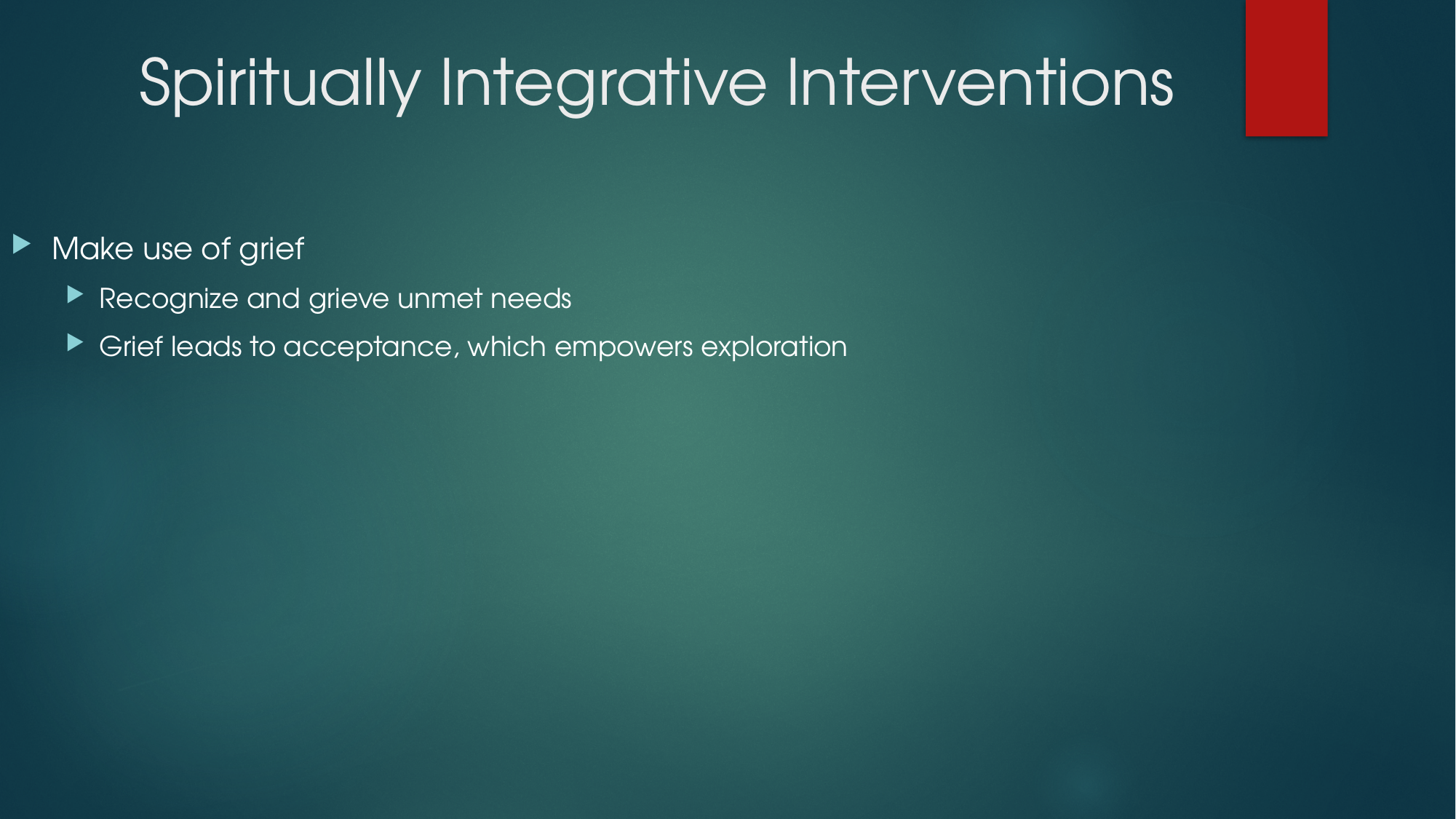

# Spiritually Integrative Interventions
Make use of grief
Recognize and grieve unmet needs
Grief leads to acceptance, which empowers exploration